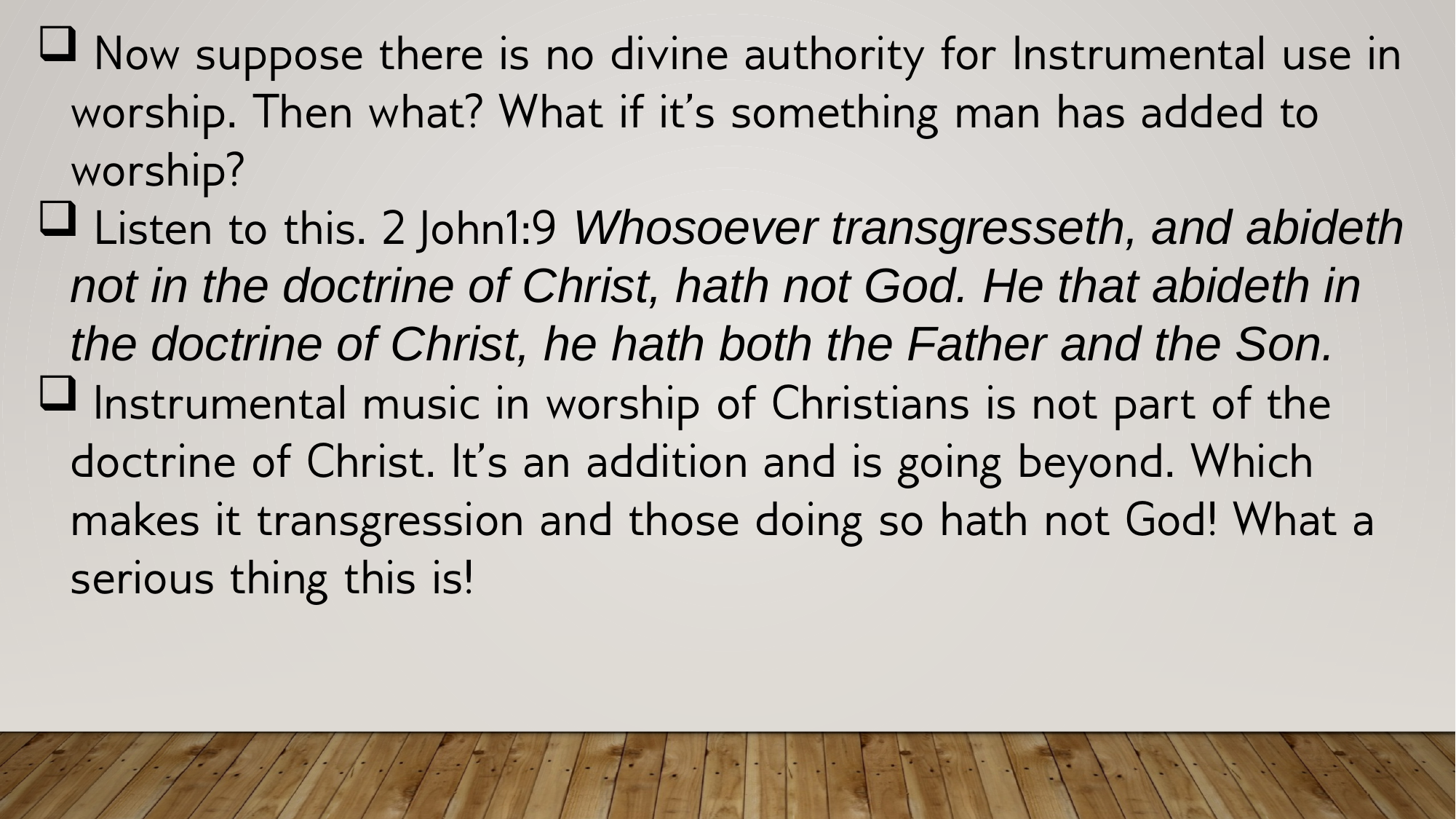

Now suppose there is no divine authority for Instrumental use in worship. Then what? What if it’s something man has added to worship?
 Listen to this. 2 John1:9 Whosoever transgresseth, and abideth not in the doctrine of Christ, hath not God. He that abideth in the doctrine of Christ, he hath both the Father and the Son.
 Instrumental music in worship of Christians is not part of the doctrine of Christ. It’s an addition and is going beyond. Which makes it transgression and those doing so hath not God! What a serious thing this is!